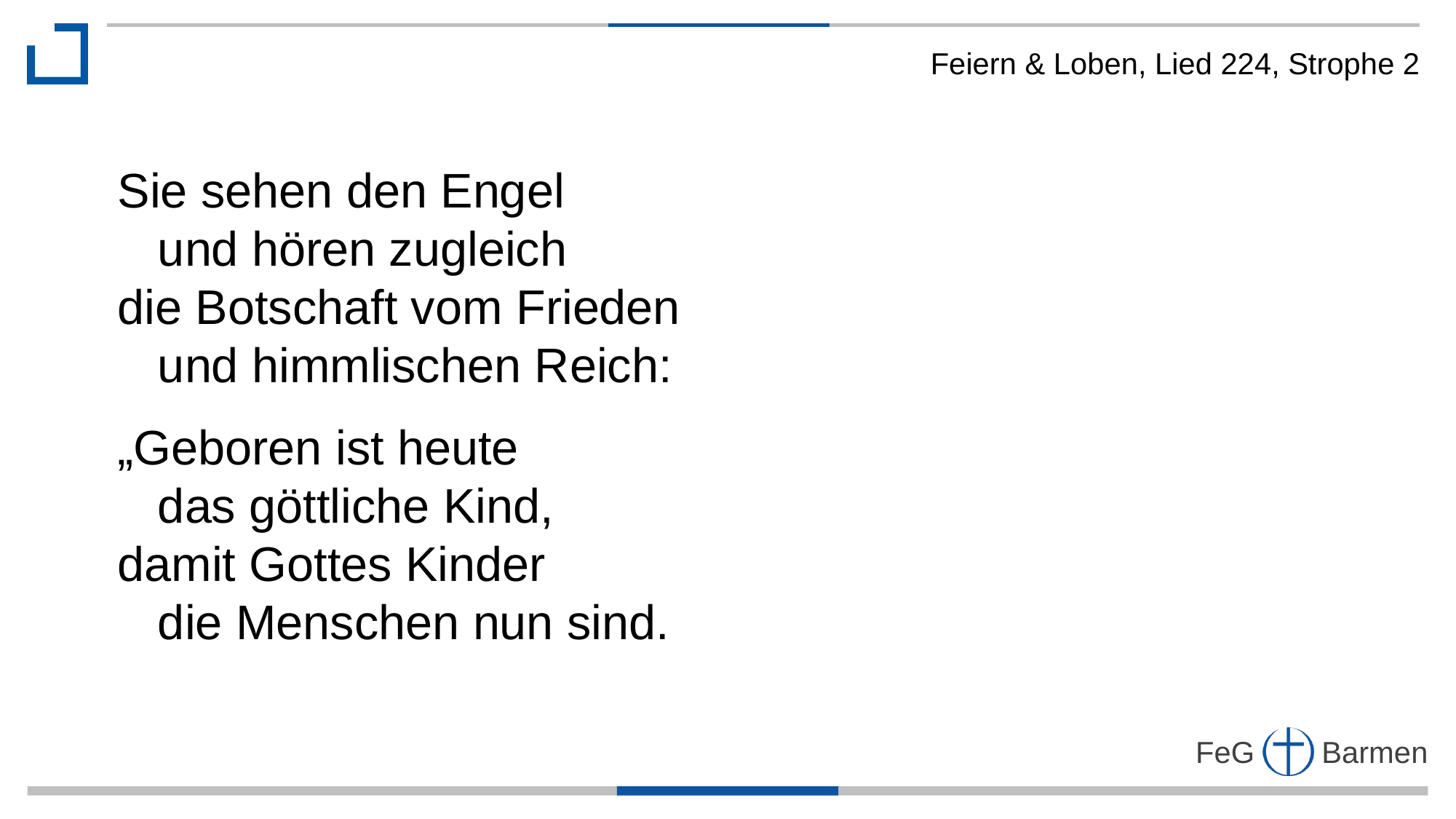

Feiern & Loben, Lied 224, Strophe 2
Sie sehen den Engel
   und hören zugleich
die Botschaft vom Frieden
   und himmlischen Reich:
„Geboren ist heute
   das göttliche Kind,
damit Gottes Kinder
   die Menschen nun sind.